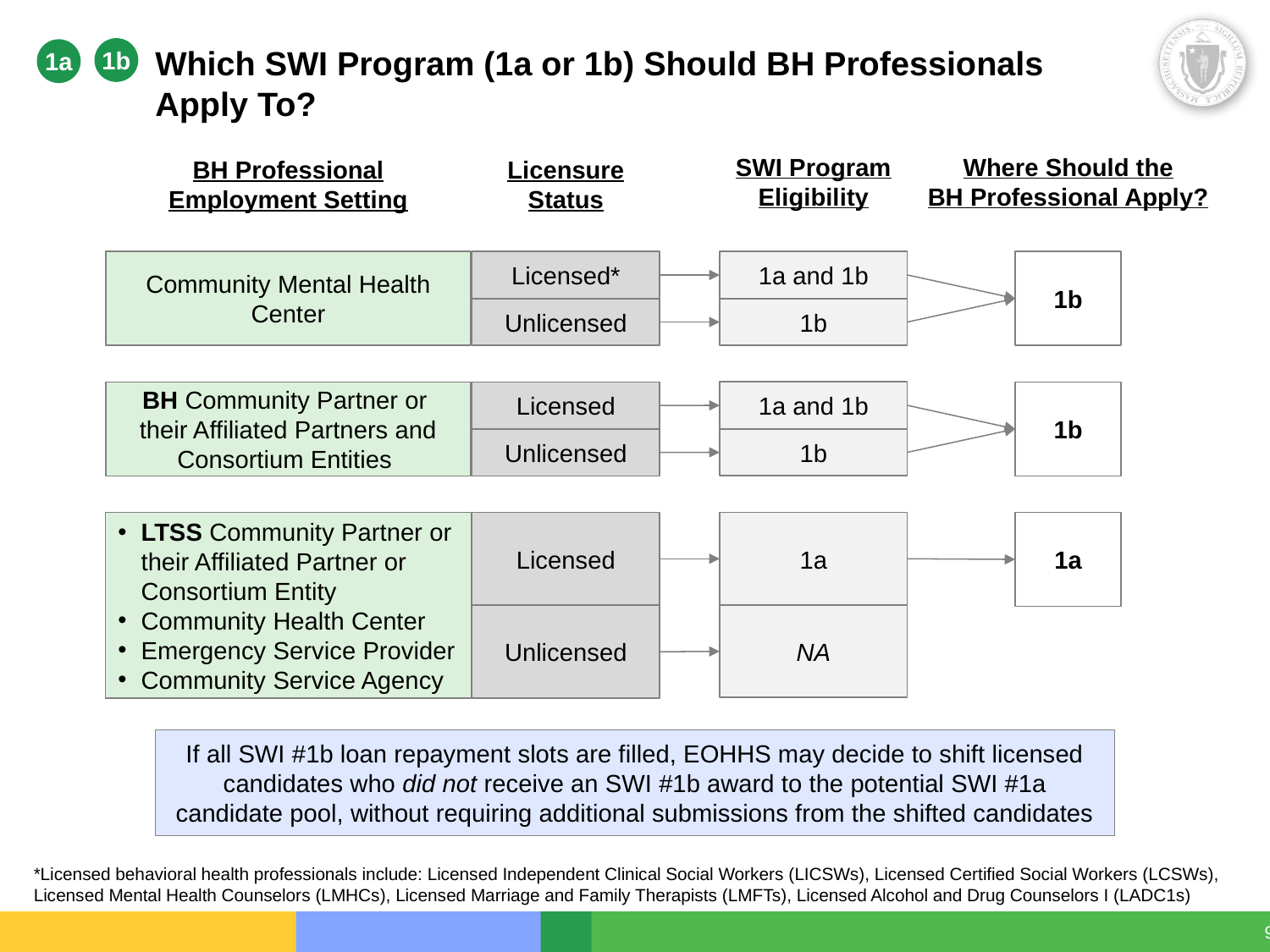

1b
1a
# Which SWI Program (1a or 1b) Should BH Professionals Apply To?
SWI Program
Eligibility
Where Should the
BH Professional Apply?
BH Professional
Employment Setting
Licensure
Status
Community Mental Health Center
Licensed*
1a and 1b
1b
Unlicensed
1b
1a and 1b
BH Community Partner or
their Affiliated Partners and Consortium Entities
Licensed
1b
1b
Unlicensed
LTSS Community Partner or their Affiliated Partner or Consortium Entity
Community Health Center
Emergency Service Provider
Community Service Agency
Licensed
1a
1a
Unlicensed
NA
If all SWI #1b loan repayment slots are filled, EOHHS may decide to shift licensed candidates who did not receive an SWI #1b award to the potential SWI #1a candidate pool, without requiring additional submissions from the shifted candidates
*Licensed behavioral health professionals include: Licensed Independent Clinical Social Workers (LICSWs), Licensed Certified Social Workers (LCSWs), Licensed Mental Health Counselors (LMHCs), Licensed Marriage and Family Therapists (LMFTs), Licensed Alcohol and Drug Counselors I (LADC1s)